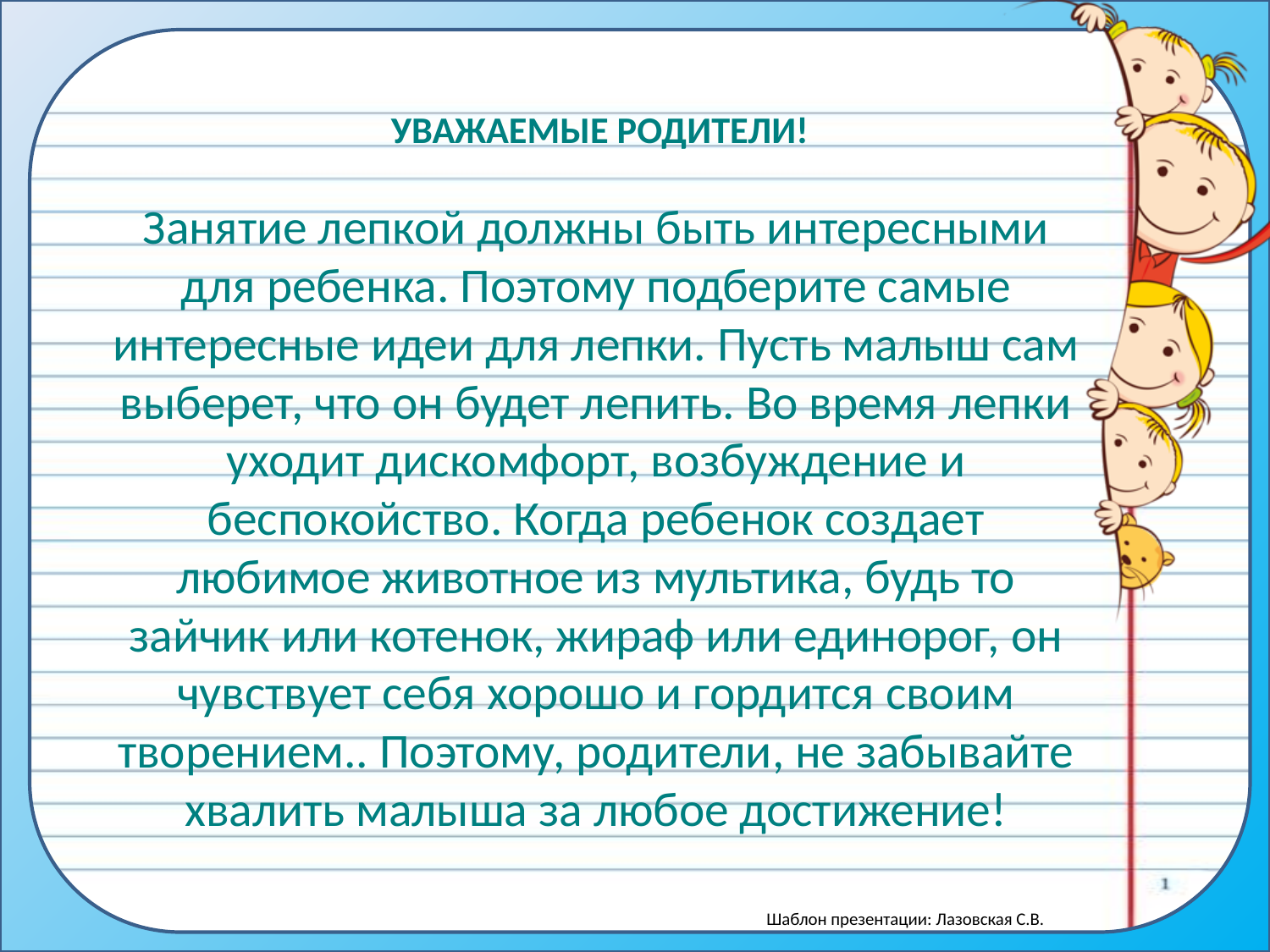

# Уважаемые родители! Занятие лепкой должны быть интересными для ребенка. Поэтому подберите самые интересные идеи для лепки. Пусть малыш сам выберет, что он будет лепить. Во время лепки уходит дискомфорт, возбуждение и беспокойство. Когда ребенок создает любимое животное из мультика, будь то зайчик или котенок, жираф или единорог, он чувствует себя хорошо и гордится своим творением.. Поэтому, родители, не забывайте хвалить малыша за любое достижение!